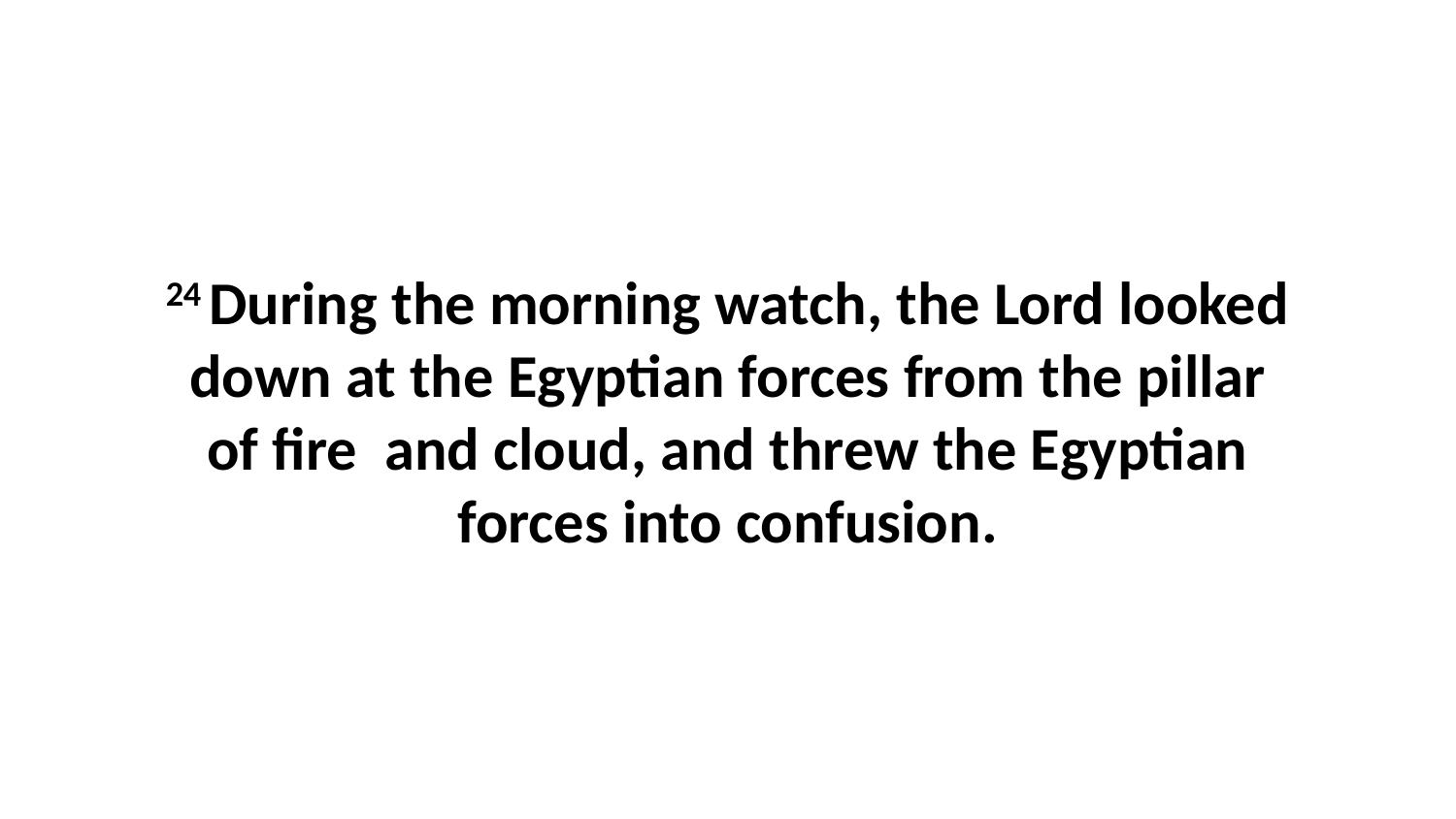

24 During the morning watch, the Lord looked down at the Egyptian forces from the pillar of fire  and cloud, and threw the Egyptian forces into confusion.